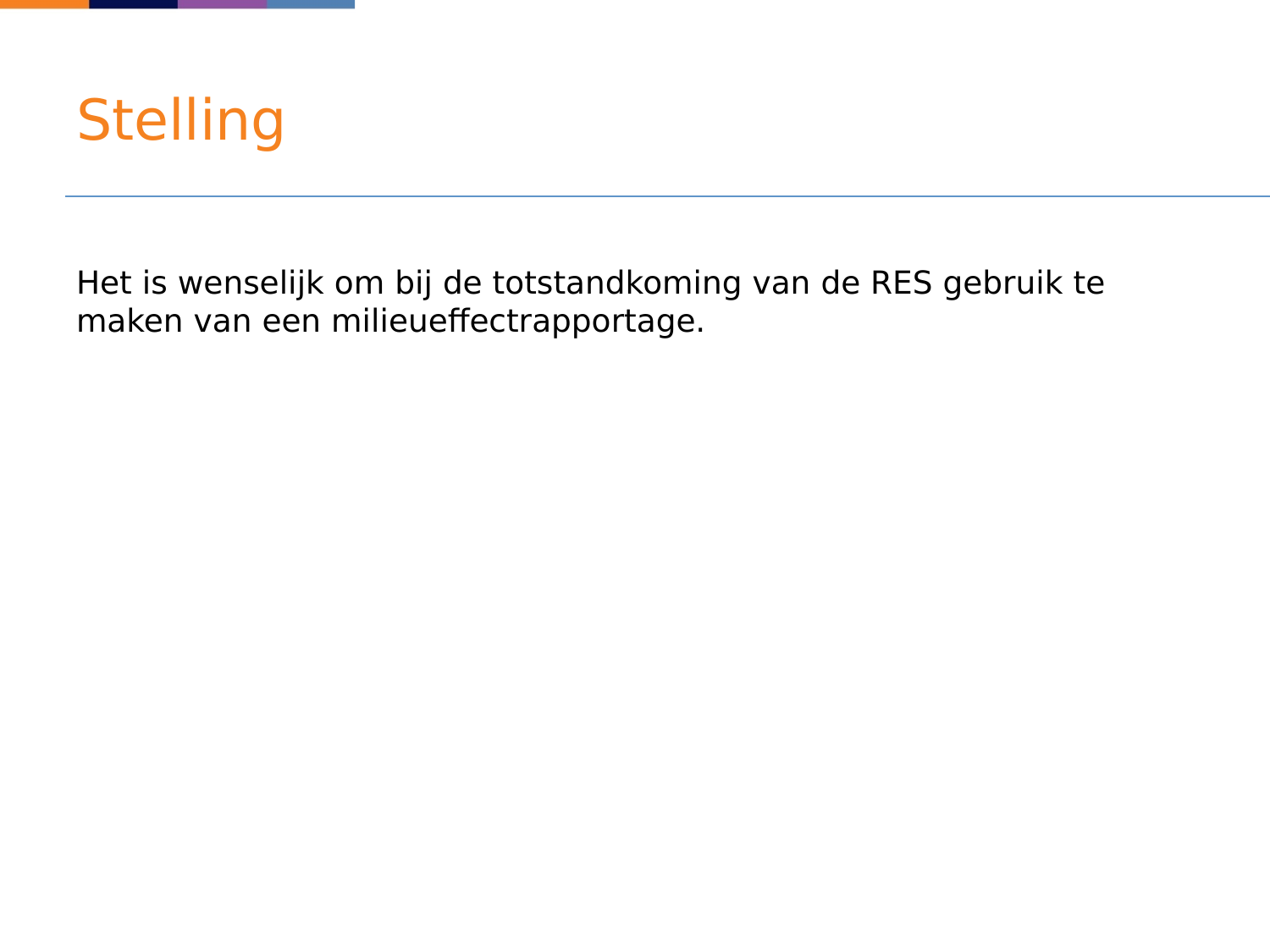

# Stelling
Het is wenselijk om bij de totstandkoming van de RES gebruik te maken van een milieueffectrapportage.